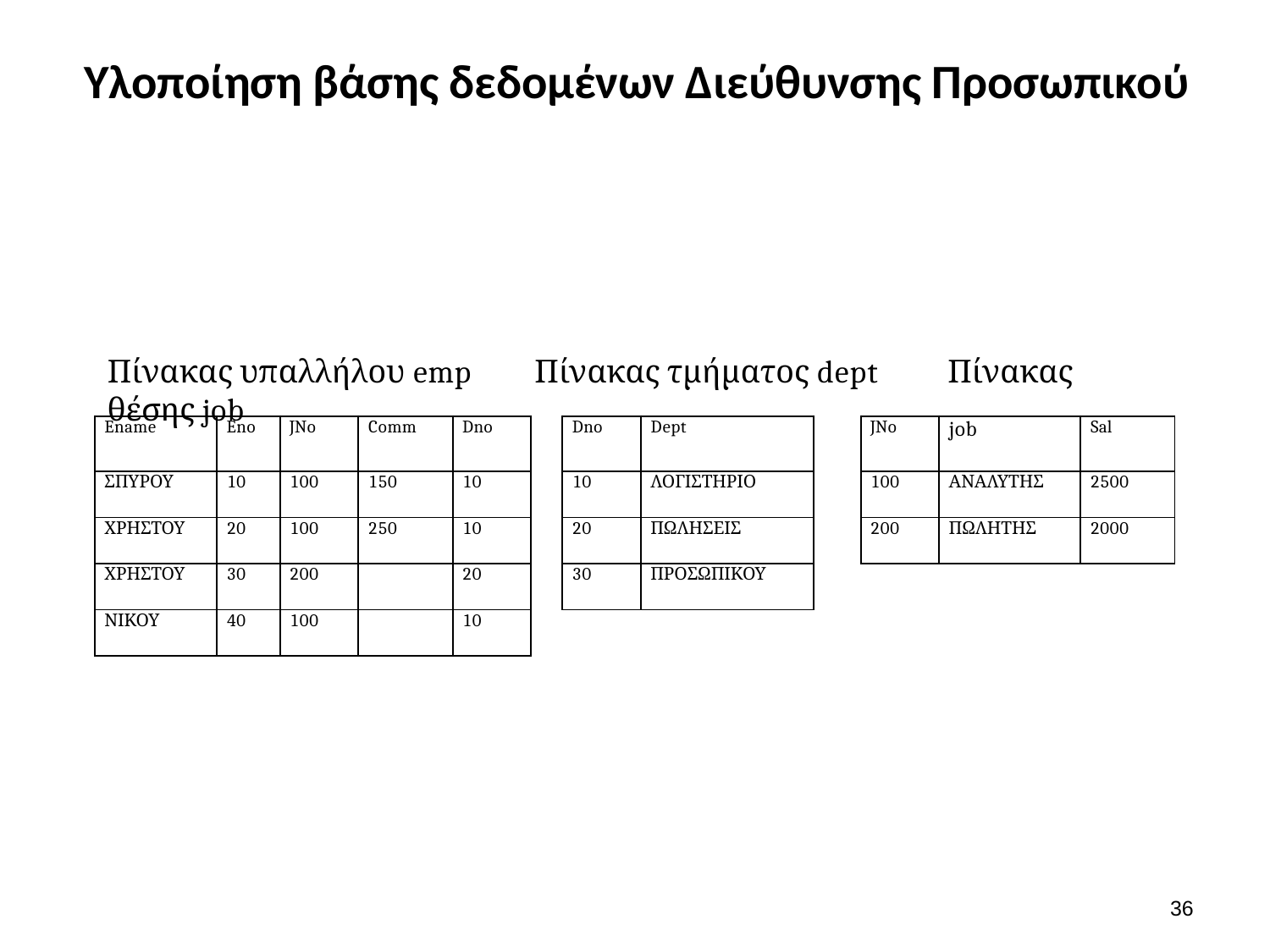

# Υλοποίηση βάσης δεδομένων Διεύθυνσης Προσωπικού
Πίνακας υπαλλήλου emp         Πίνακας τμήματος dept          Πίνακας  θέσης job
| Ename | Eno | JNo | Comm | Dno |  | Dno | Dept |  | JNo | job | Sal |
| --- | --- | --- | --- | --- | --- | --- | --- | --- | --- | --- | --- |
| ΣΠΥΡΟΥ | 10 | 100 | 150 | 10 |  | 10 | ΛΟΓΙΣΤΗΡΙΟ |  | 100 | ΑΝΑΛΥΤΗΣ | 2500 |
| ΧΡΗΣΤΟΥ | 20 | 100 | 250 | 10 |  | 20 | ΠΩΛΗΣΕΙΣ |  | 200 | ΠΩΛΗΤΗΣ | 2000 |
| ΧΡΗΣΤΟΥ | 30 | 200 |  | 20 |  | 30 | ΠΡΟΣΩΠΙΚΟΥ |  |  |  |  |
| ΝΙΚΟΥ | 40 | 100 |  | 10 |  |  |  |  |  |  |  |
36